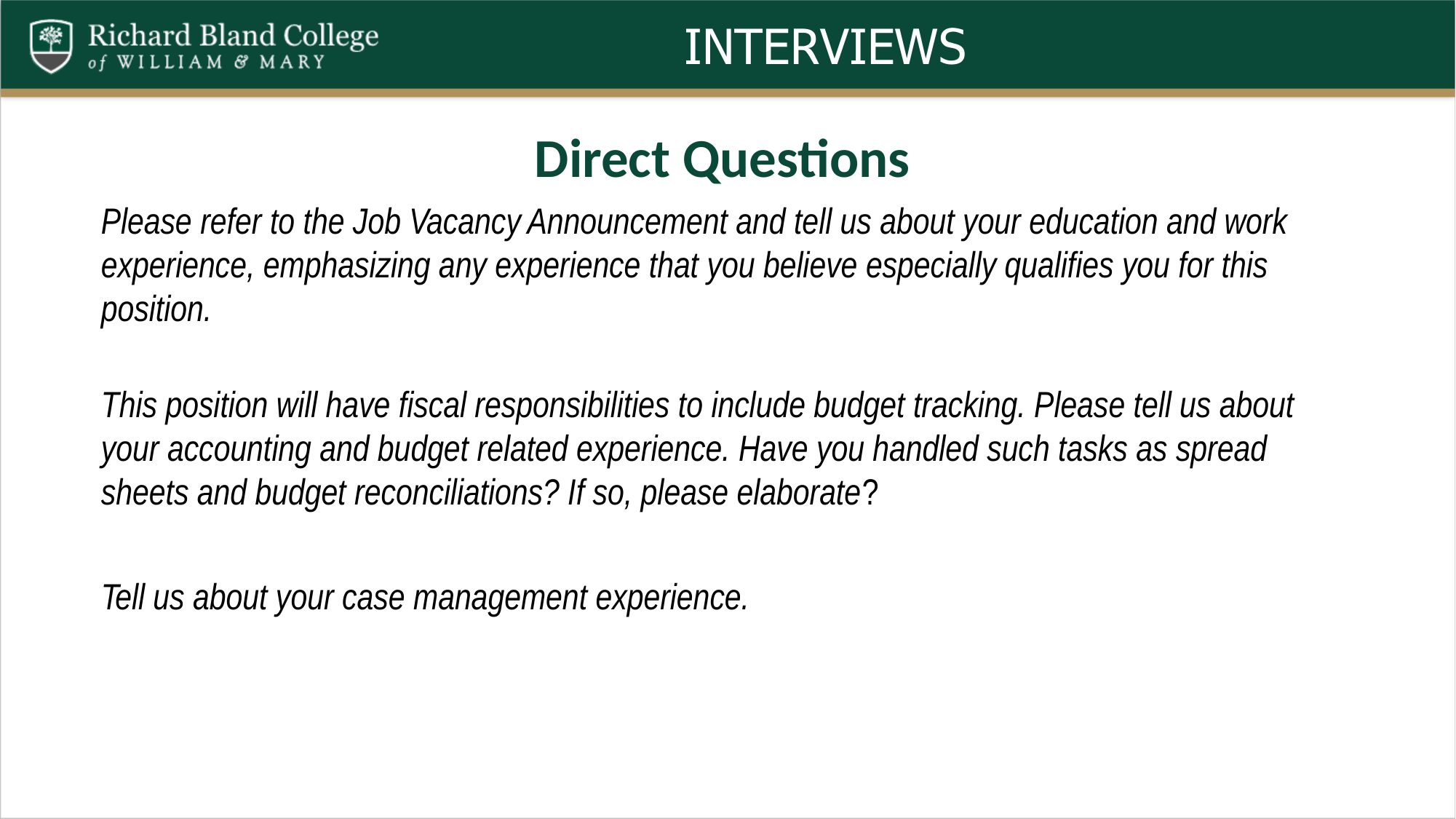

# interviews
Direct Questions
Please refer to the Job Vacancy Announcement and tell us about your education and work experience, emphasizing any experience that you believe especially qualifies you for this position.
This position will have fiscal responsibilities to include budget tracking. Please tell us about your accounting and budget related experience. Have you handled such tasks as spread sheets and budget reconciliations? If so, please elaborate?

Tell us about your case management experience.